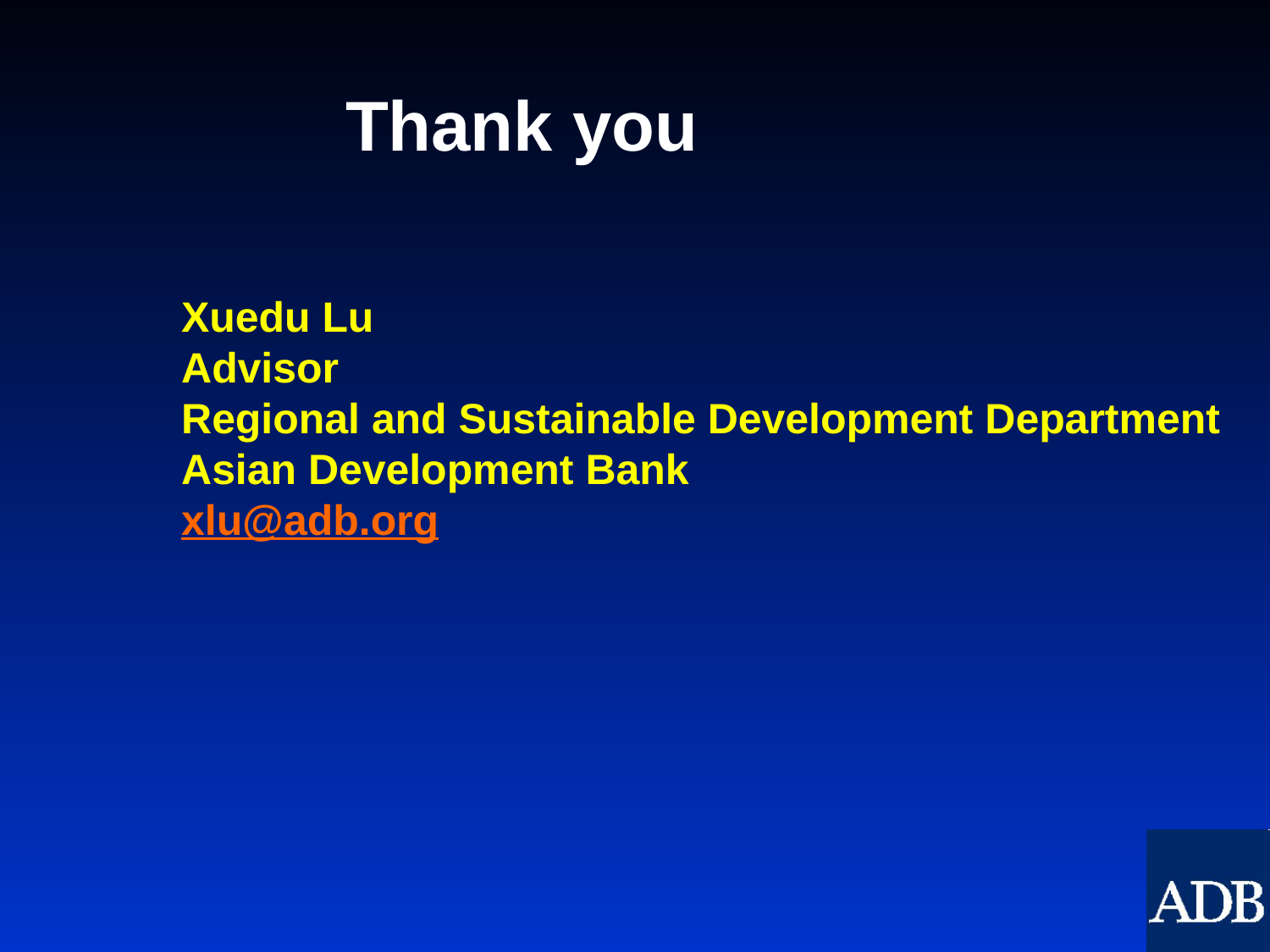

Thank you

# Xuedu Lu Advisor Regional and Sustainable Development Department Asian Development Bank xlu@adb.org